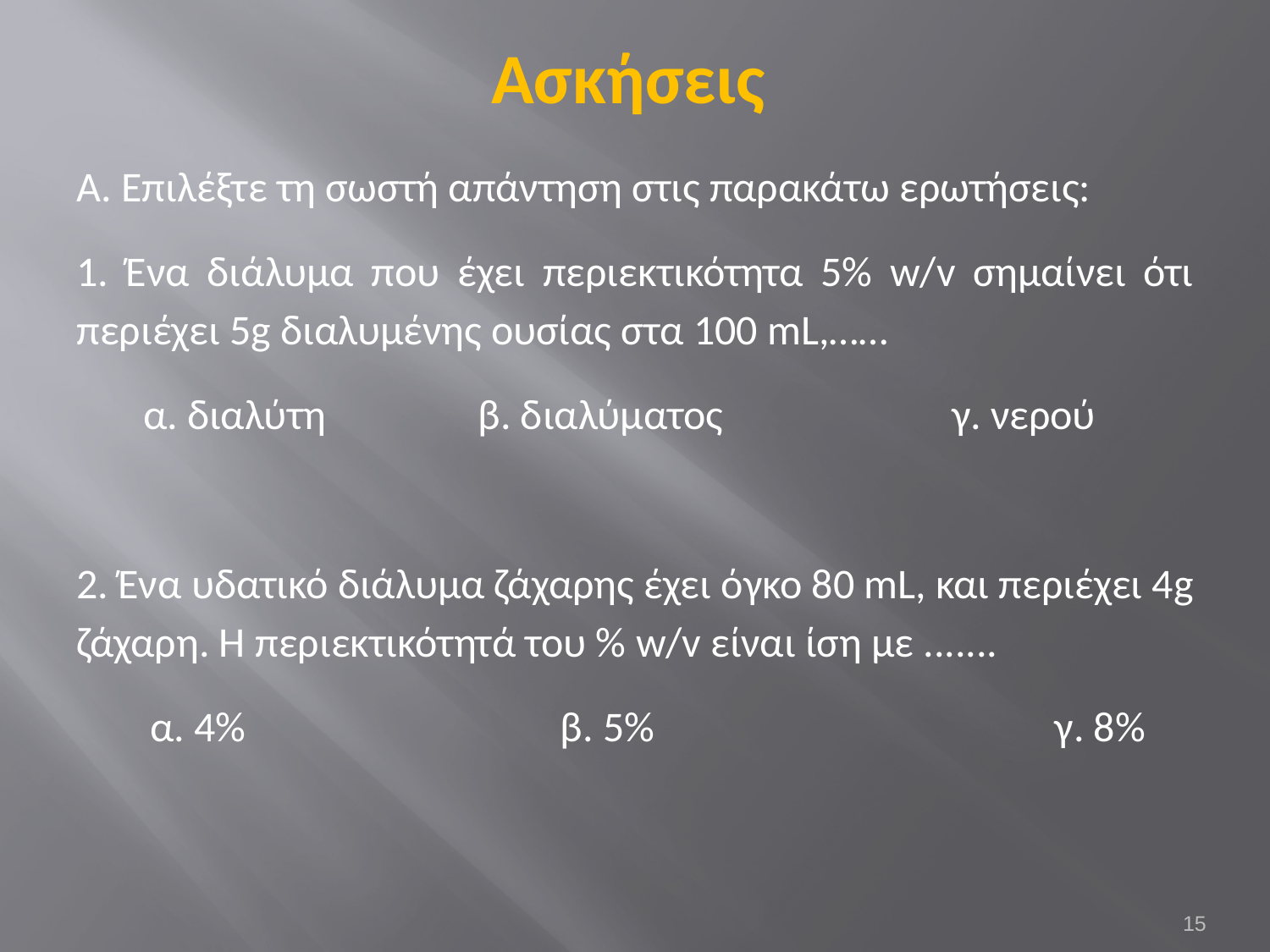

# Ασκήσεις
Α. Επιλέξτε τη σωστή απάντηση στις παρακάτω ερωτήσεις:
1. Ένα διάλυμα που έχει περιεκτικότητα 5% w/v σημαίνει ότι περιέχει 5g διαλυμένης ουσίας στα 100 mL,……
       α. διαλύτη                β. διαλύματος                        γ. νερού

2. Ένα υδατικό διάλυμα ζάχαρης έχει όγκο 80 mL, και περιέχει 4g ζάχαρη. Η περιεκτικότητά του % w/v είναι ίση με .......
         α. 4%                                 β. 5%                                          γ. 8%

15